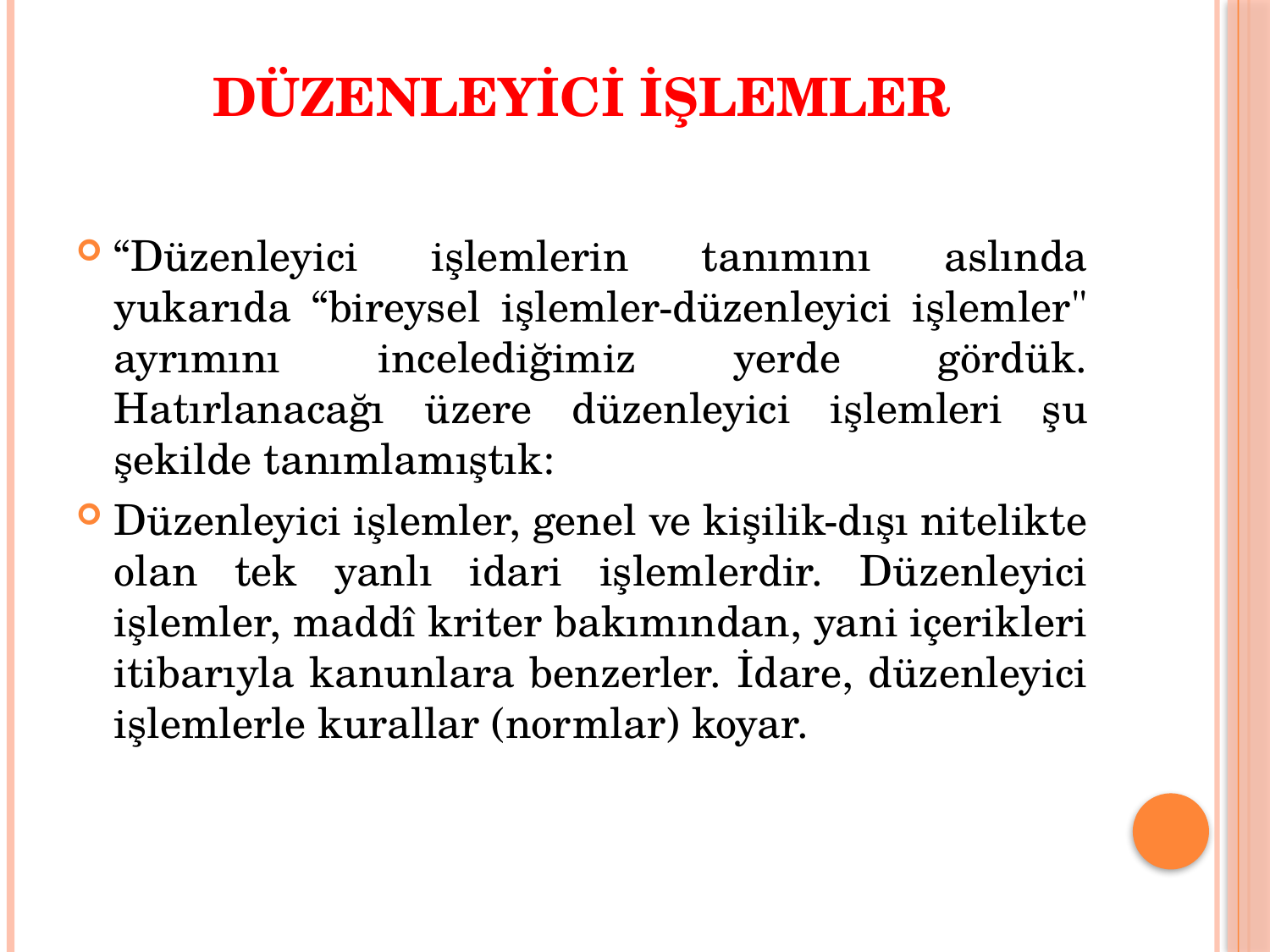

# DÜZENLEYİCİ İŞLEMLER
“Düzenleyici işlemlerin tanımını aslında yukarıda “bireysel işlemler-düzenleyici işlemler" ayrımını incelediğimiz yerde gördük. Hatırlanacağı üzere düzenleyici işlemleri şu şekilde tanımlamıştık:
Düzenleyici işlemler, genel ve kişilik-dışı nitelikte olan tek yanlı idari işlemlerdir. Düzenleyici işlemler, maddî kriter bakımından, yani içerikleri itibarıyla kanunlara benzerler. İdare, düzenleyici işlemlerle kurallar (normlar) koyar.